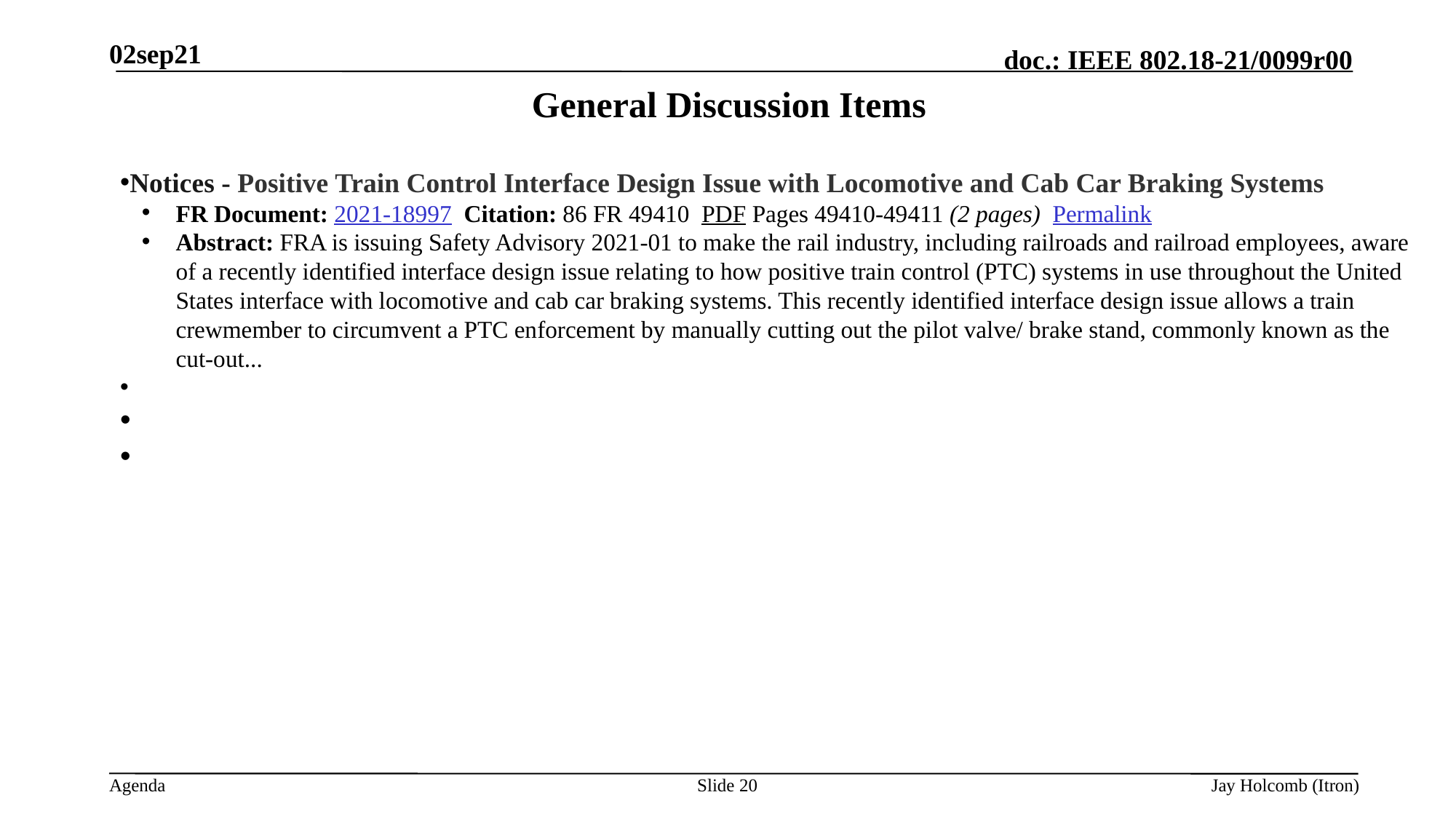

02sep21
# General Discussion Items

Notices - Positive Train Control Interface Design Issue with Locomotive and Cab Car Braking Systems
FR Document: 2021-18997  Citation: 86 FR 49410  PDF Pages 49410-49411 (2 pages)  Permalink
Abstract: FRA is issuing Safety Advisory 2021-01 to make the rail industry, including railroads and railroad employees, aware of a recently identified interface design issue relating to how positive train control (PTC) systems in use throughout the United States interface with locomotive and cab car braking systems. This recently identified interface design issue allows a train crewmember to circumvent a PTC enforcement by manually cutting out the pilot valve/ brake stand, commonly known as the cut-out...

Slide 20
Jay Holcomb (Itron)